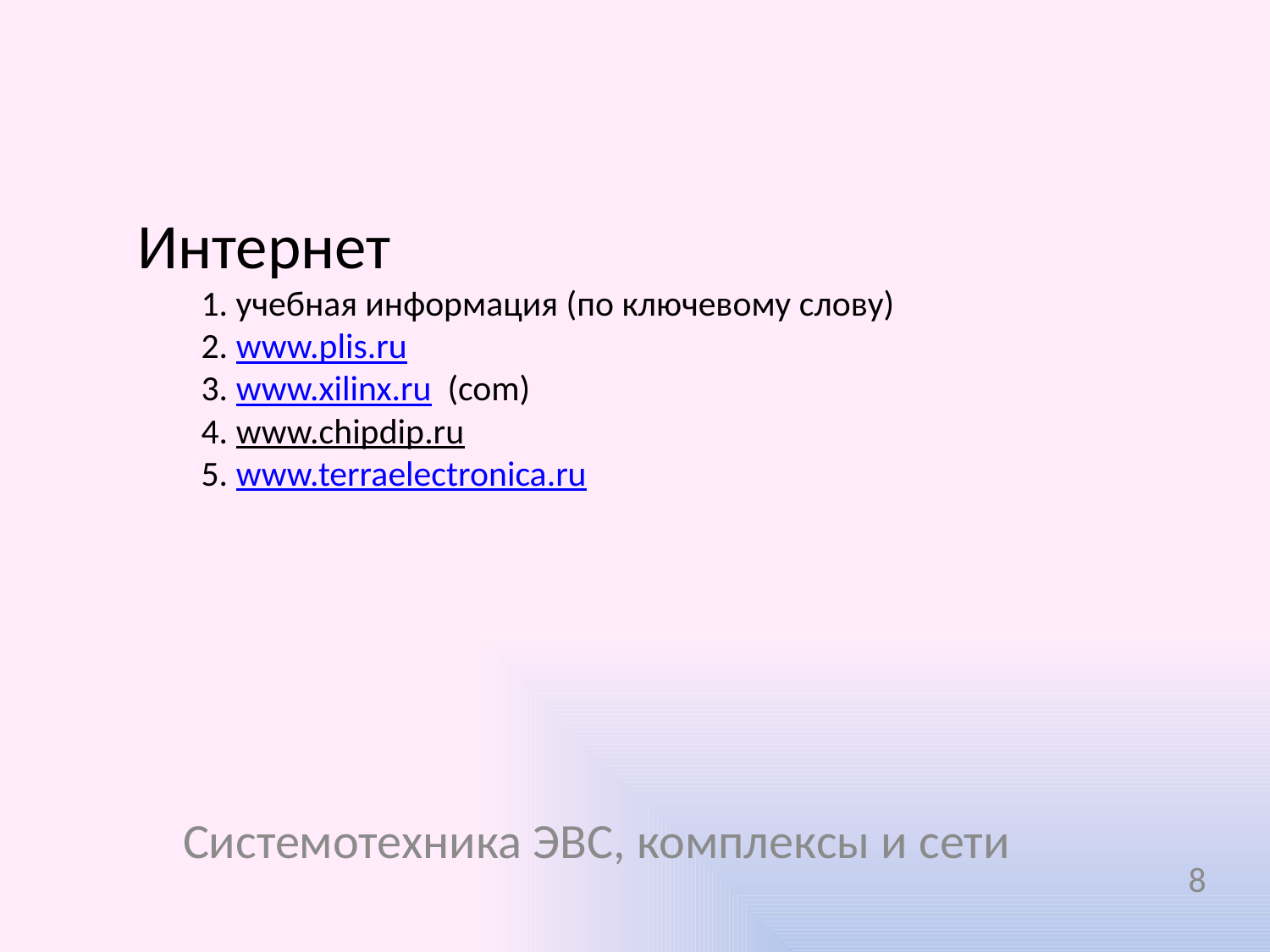

# Интернет 1. учебная информация (по ключевому слову) 2. www.plis.ru 3. www.xilinx.ru  (com) 4. www.chipdip.ru 5. www.terraelectronica.ru
Системотехника ЭВС, комплексы и сети
8